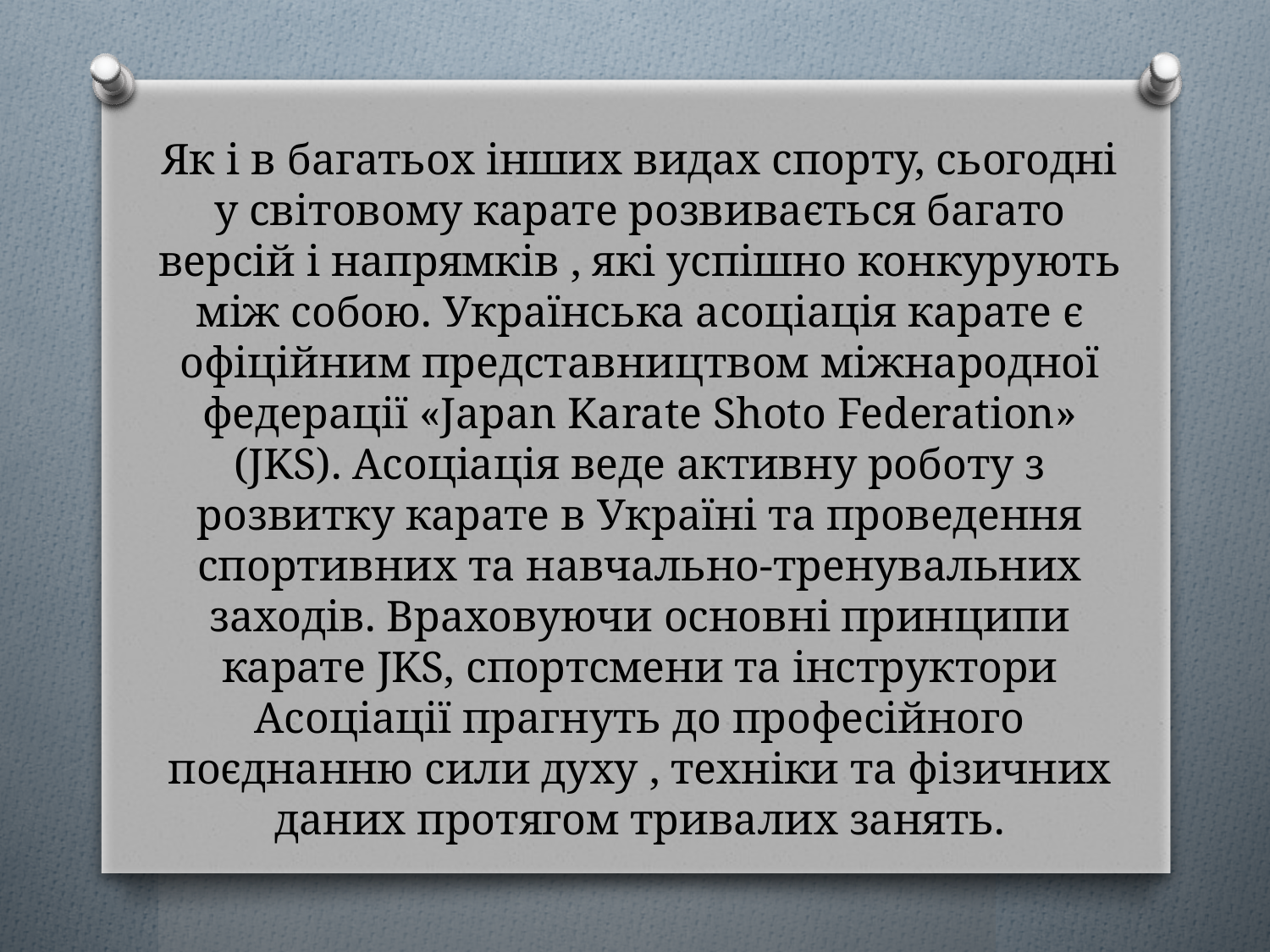

Як і в багатьох інших видах спорту, сьогодні у світовому карате розвивається багато версій і напрямків , які успішно конкурують між собою. Українська асоціація карате є офіційним представництвом міжнародної федерації «Japan Karate Shoto Federation» (JKS). Асоціація веде активну роботу з розвитку карате в Україні та проведення спортивних та навчально-тренувальних заходів. Враховуючи основні принципи карате JKS, спортсмени та інструктори Асоціації прагнуть до професійного поєднанню сили духу , техніки та фізичних даних протягом тривалих занять.